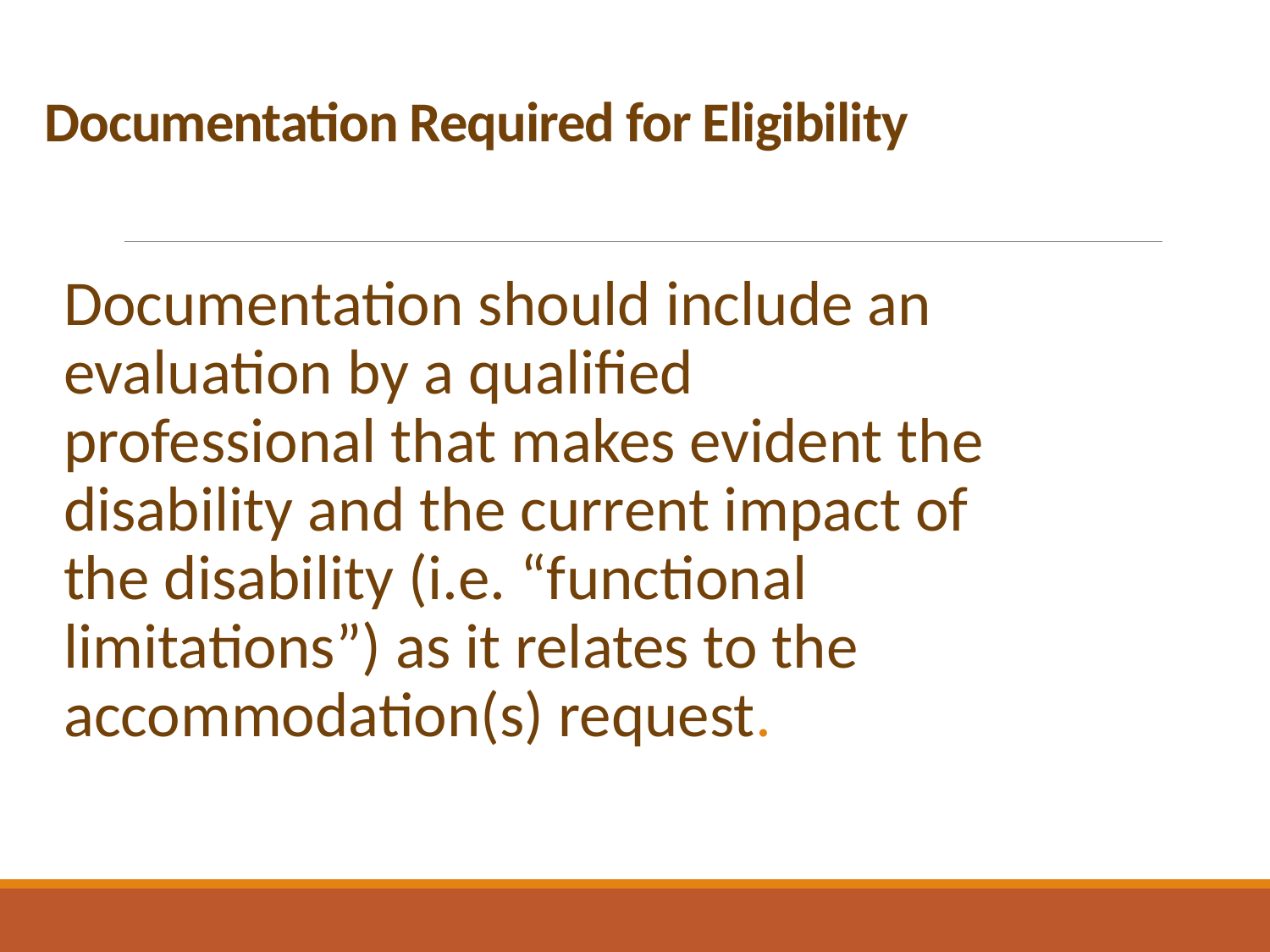

# Documentation Required for Eligibility
Documentation should include an evaluation by a qualified professional that makes evident the disability and the current impact of the disability (i.e. “functional limitations”) as it relates to the accommodation(s) request.